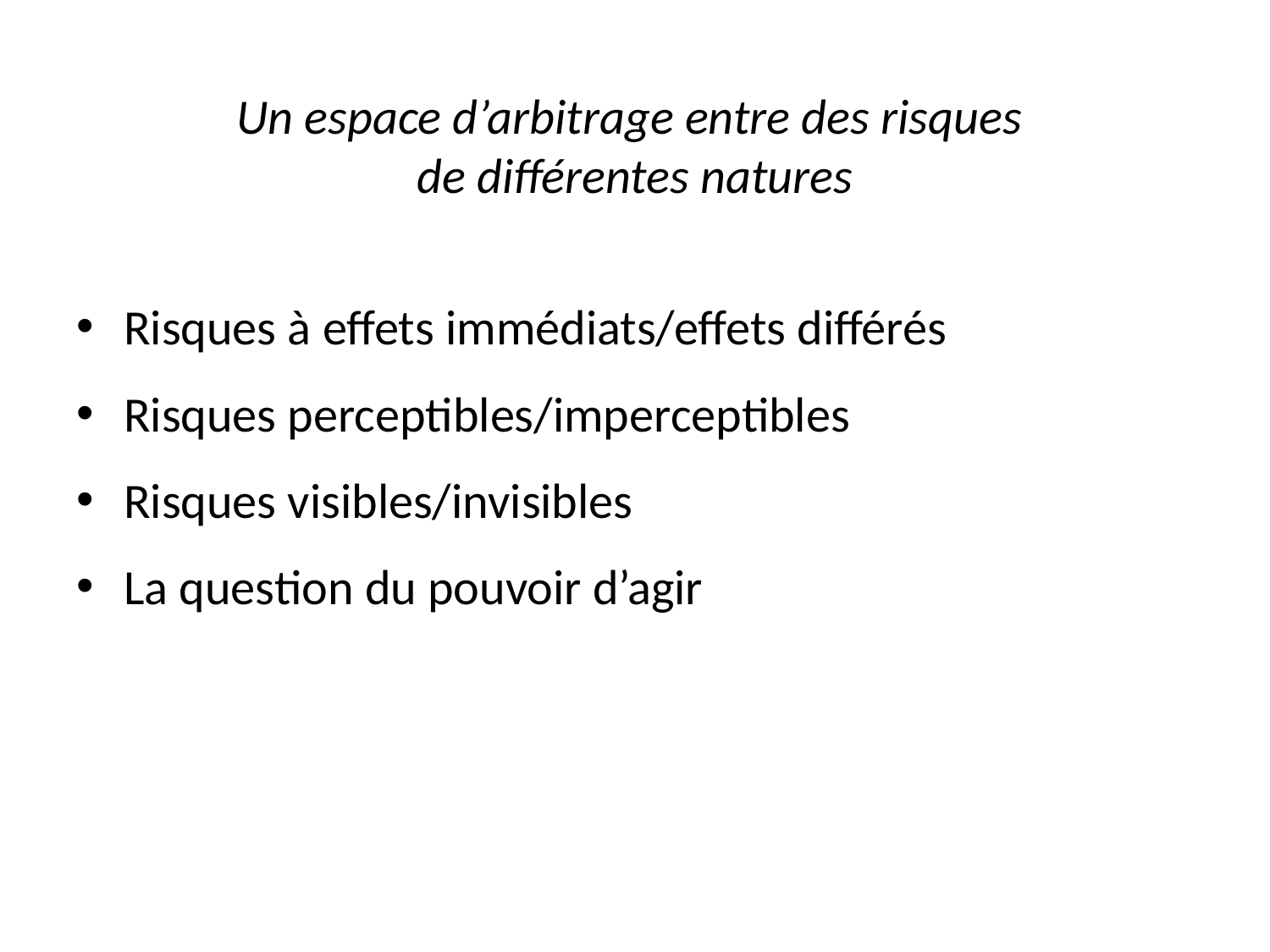

# Un espace d’arbitrage entre des risques de différentes natures
Risques à effets immédiats/effets différés
Risques perceptibles/imperceptibles
Risques visibles/invisibles
La question du pouvoir d’agir